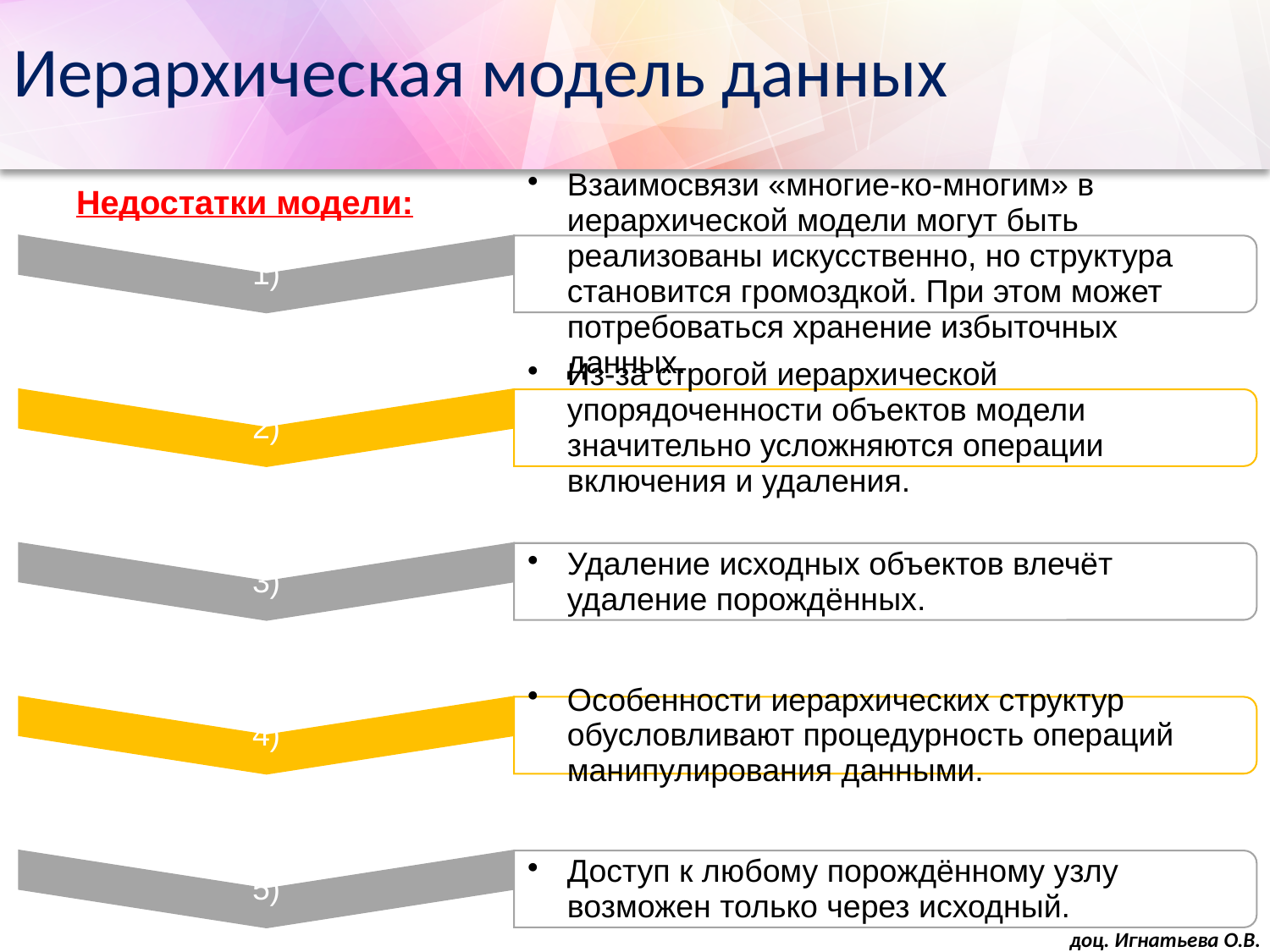

# Иерархическая модель данных
Недостатки модели:
1)
2)
3)
4)
5)
Из-за строгой иерархической упорядоченности объектов модели значительно усложняются операции включения и удаления.
Удаление исходных объектов влечёт удаление порождённых.
Особенности иерархических структур обусловливают процедурность операций манипулирования данными.
Доступ к любому порождённому узлу возможен только через исходный.
доц. Игнатьева О.В.